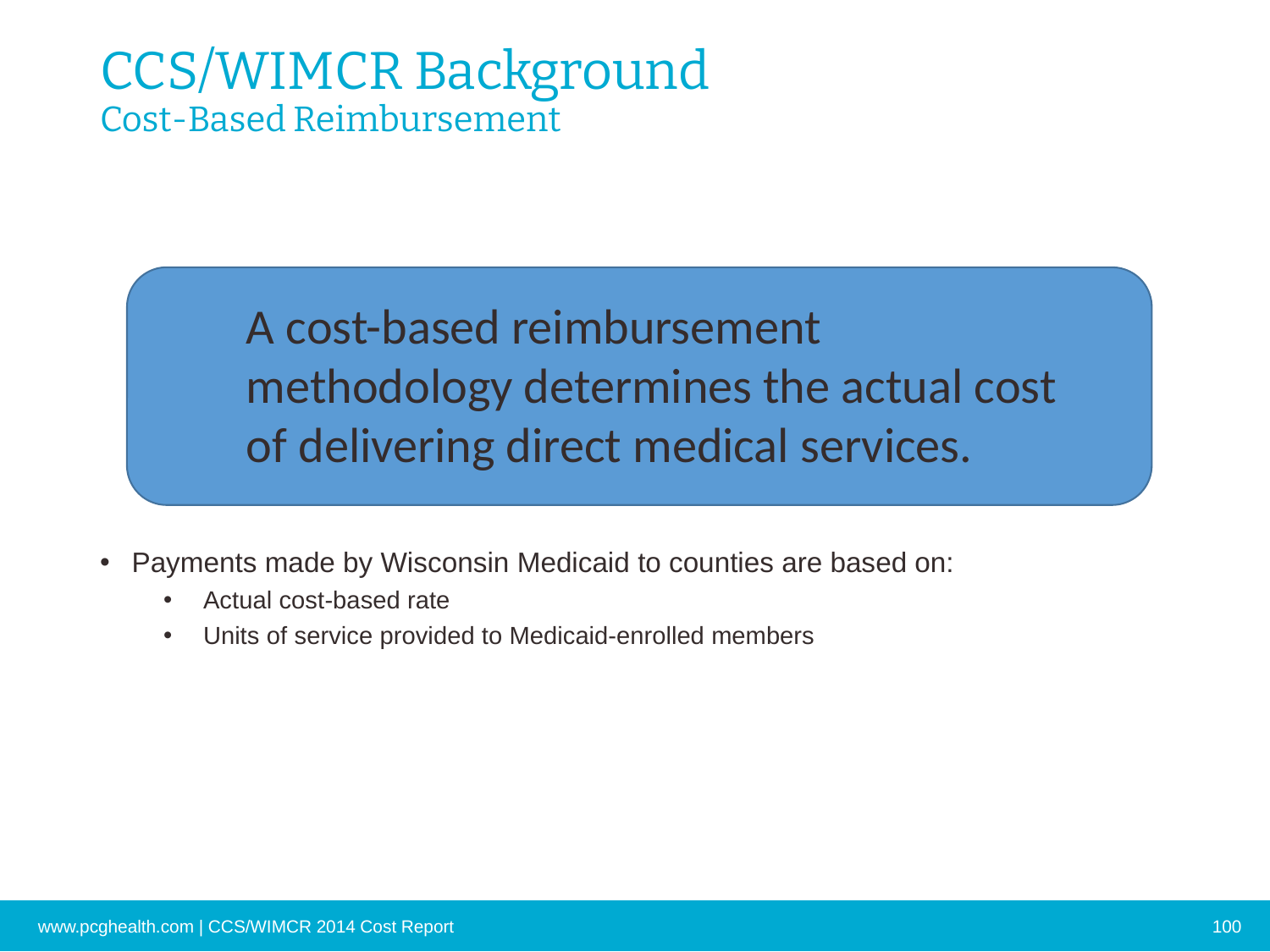

# CCS/WIMCR Background Cost-Based Reimbursement

A cost-based reimbursement methodology determines the actual cost of delivering direct medical services.
Payments made by Wisconsin Medicaid to counties are based on:
Actual cost-based rate
Units of service provided to Medicaid-enrolled members

www.pcghealth.com | CCS/WIMCR 2014 Cost Report
100